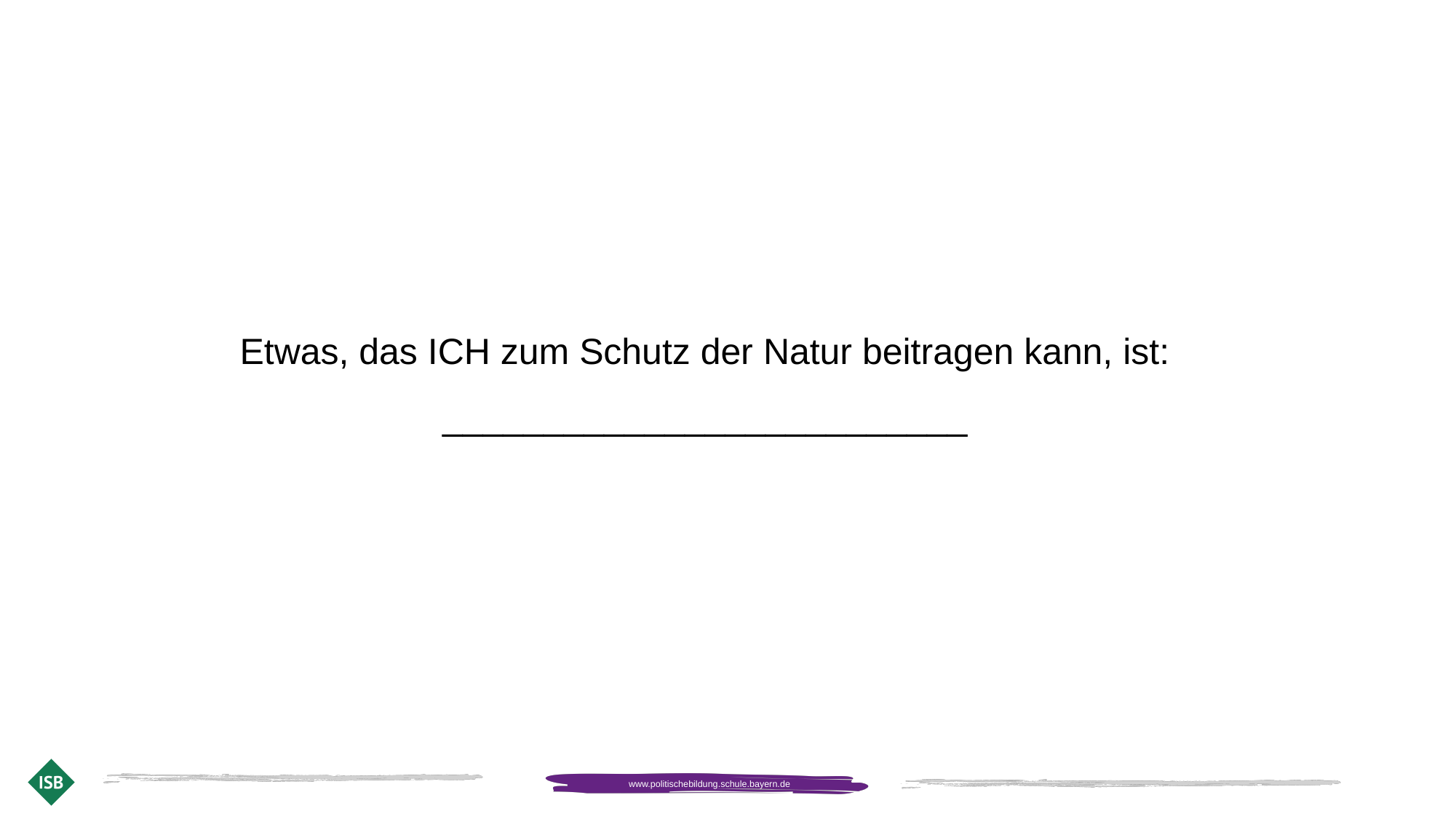

Etwas, das ICH zum Schutz der Natur beitragen kann, ist: __________________________